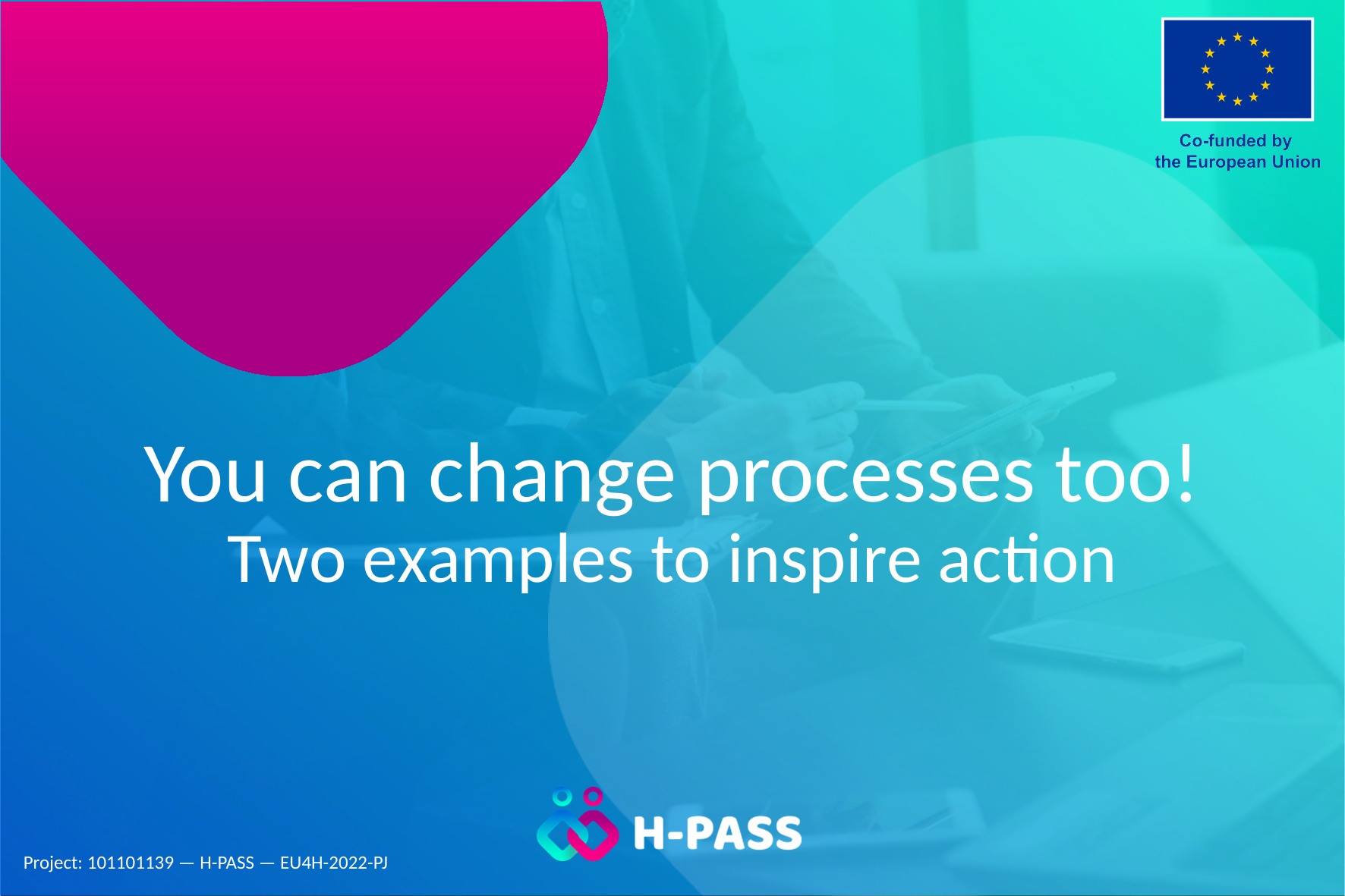

# You can change processes too! Two examples to inspire action
Project: 101101139 — H-PASS — EU4H-2022-PJ